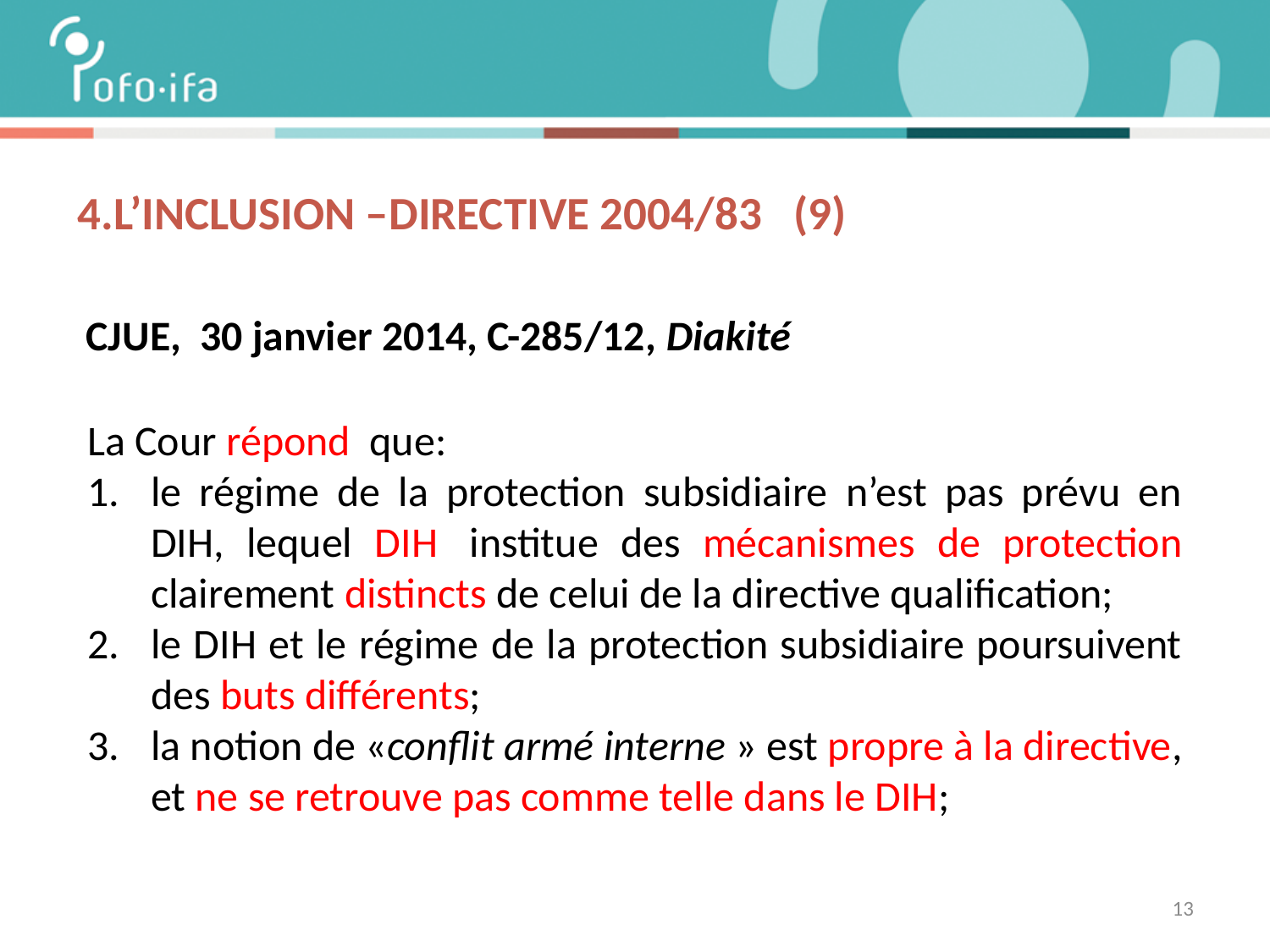

# 4.L’inclusion –DIRECTIVE 2004/83   (9)

 CJUE,  30 janvier 2014, C-285/12, Diakité

La Cour répond  que:
le régime de la protection subsidiaire n’est pas prévu en DIH, lequel DIH  institue des mécanismes de protection clairement distincts de celui de la directive qualification;
le DIH et le régime de la protection subsidiaire poursuivent des buts différents;
la notion de «conflit armé interne » est propre à la directive, et ne se retrouve pas comme telle dans le DIH;

13